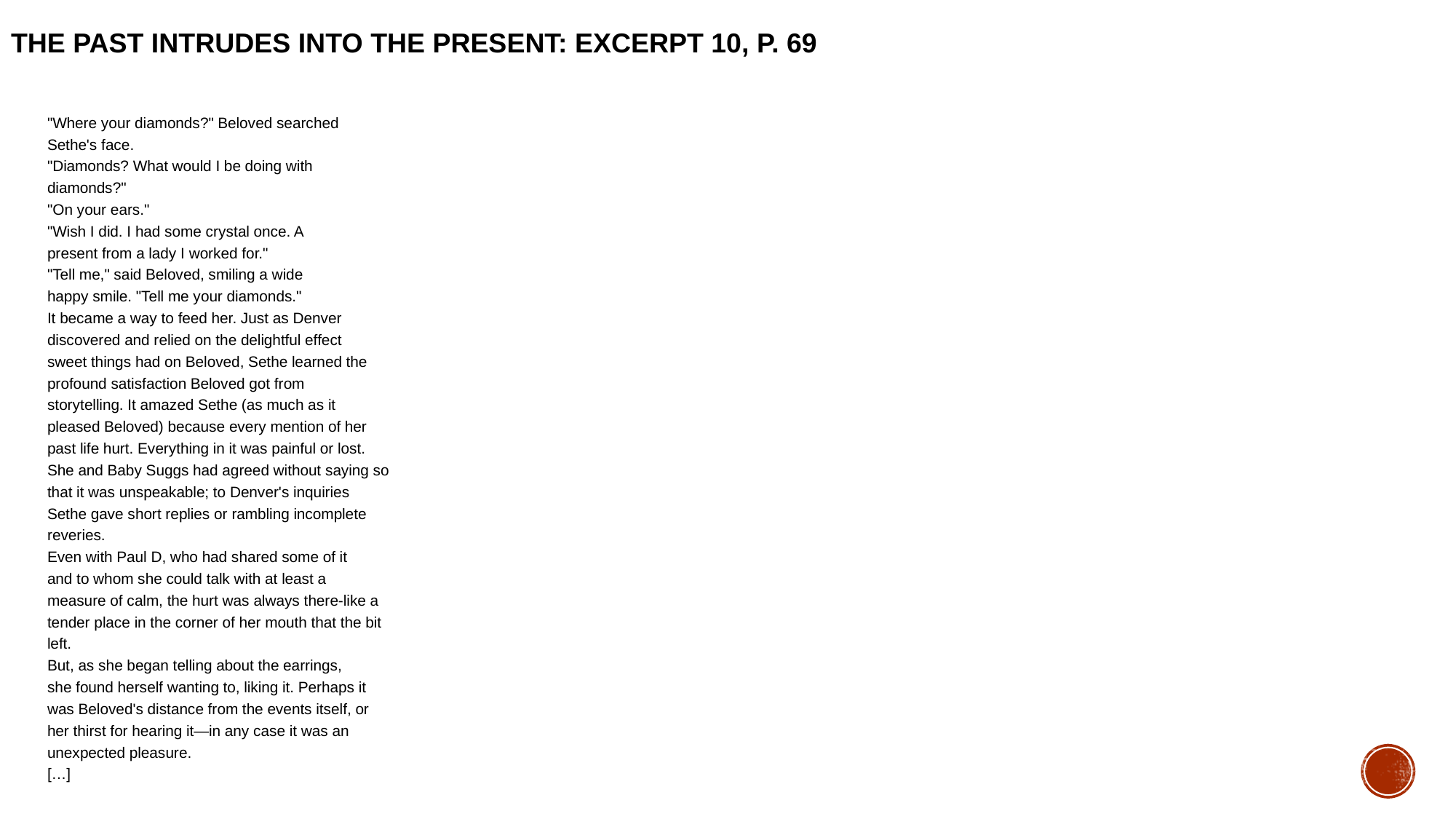

# The Past intrudes into the Present: Excerpt 10, p. 69
"Where your diamonds?" Beloved searched
Sethe's face.
"Diamonds? What would I be doing with
diamonds?"
"On your ears."
"Wish I did. I had some crystal once. A
present from a lady I worked for."
"Tell me," said Beloved, smiling a wide
happy smile. "Tell me your diamonds."
It became a way to feed her. Just as Denver
discovered and relied on the delightful effect
sweet things had on Beloved, Sethe learned the
profound satisfaction Beloved got from
storytelling. It amazed Sethe (as much as it
pleased Beloved) because every mention of her
past life hurt. Everything in it was painful or lost.
She and Baby Suggs had agreed without saying so
that it was unspeakable; to Denver's inquiries
Sethe gave short replies or rambling incomplete
reveries.
Even with Paul D, who had shared some of it
and to whom she could talk with at least a
measure of calm, the hurt was always there-like a
tender place in the corner of her mouth that the bit
left.
But, as she began telling about the earrings,
she found herself wanting to, liking it. Perhaps it
was Beloved's distance from the events itself, or
her thirst for hearing it—in any case it was an
unexpected pleasure.
[…]